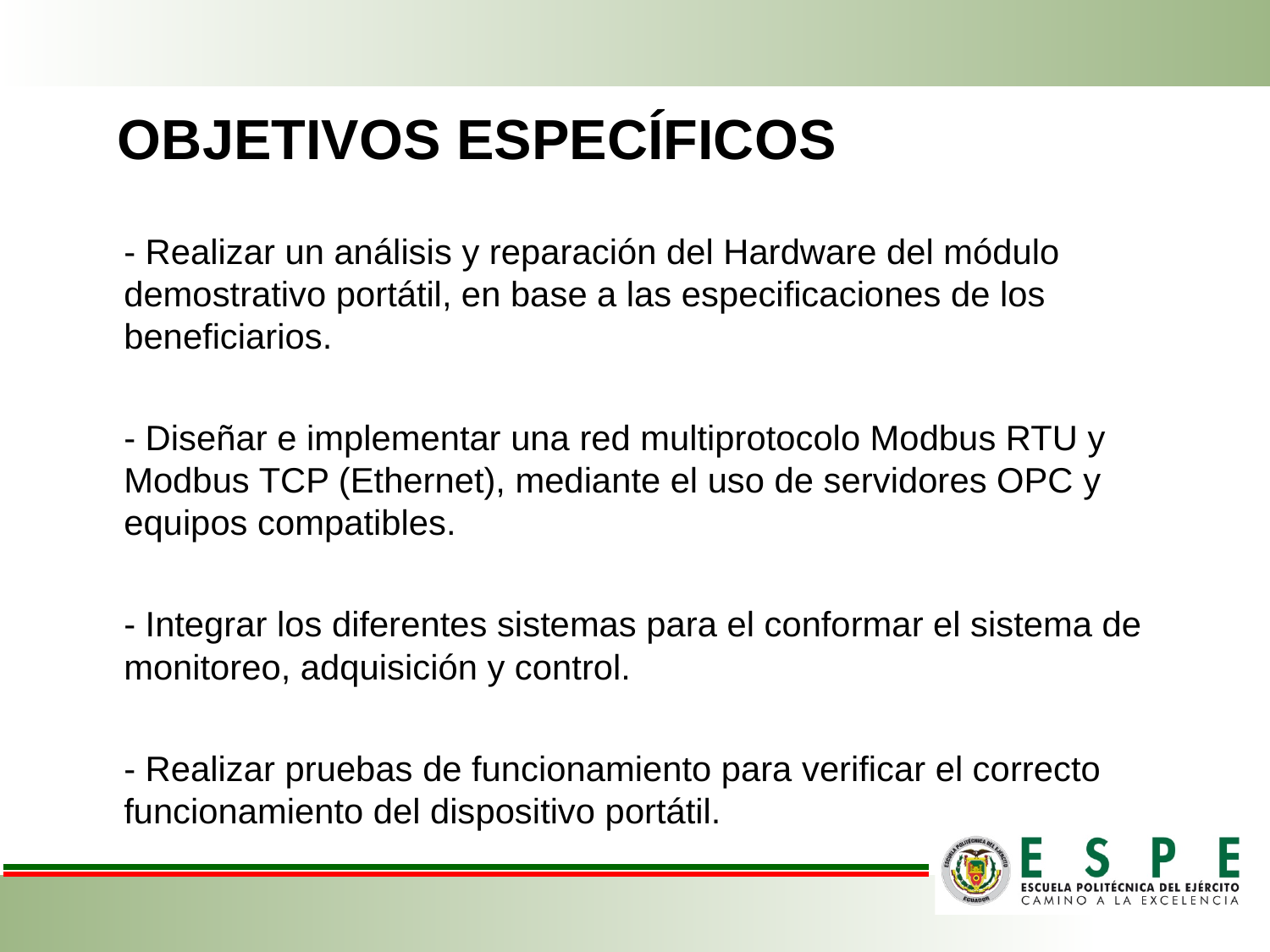

# OBJETIVOS ESPECÍFICOS
- Realizar un análisis y reparación del Hardware del módulo demostrativo portátil, en base a las especificaciones de los beneficiarios.

- Diseñar e implementar una red multiprotocolo Modbus RTU y Modbus TCP (Ethernet), mediante el uso de servidores OPC y equipos compatibles.

- Integrar los diferentes sistemas para el conformar el sistema de monitoreo, adquisición y control.

- Realizar pruebas de funcionamiento para verificar el correcto funcionamiento del dispositivo portátil.